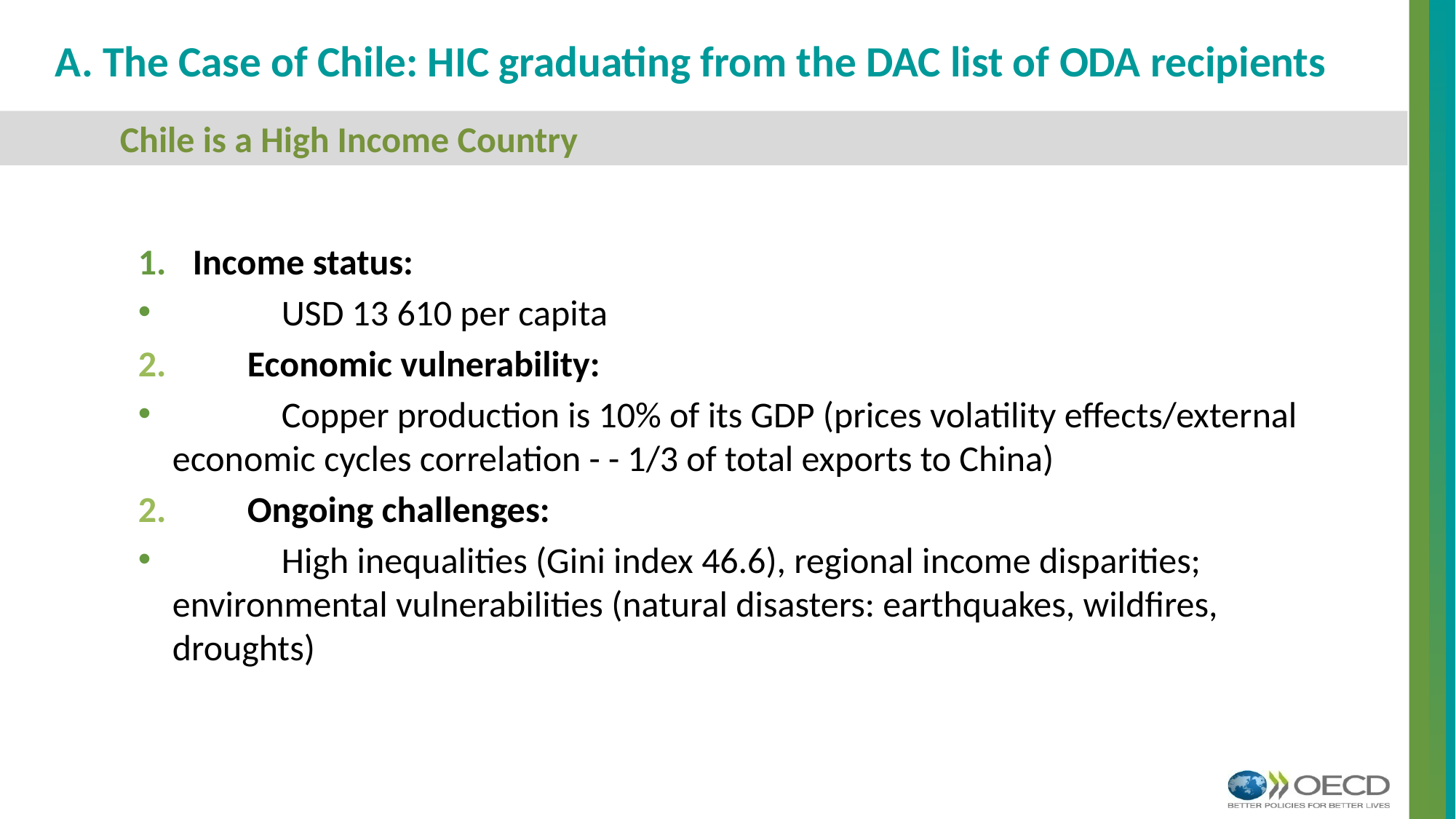

A. The Case of Chile: HIC graduating from the DAC list of ODA recipients
	Chile is a High Income Country
Income status:
	USD 13 610 per capita
2. 	Economic vulnerability:
	Copper production is 10% of its GDP (prices volatility effects/external economic cycles correlation - - 1/3 of total exports to China)
2.	Ongoing challenges:
	High inequalities (Gini index 46.6), regional income disparities; environmental vulnerabilities (natural disasters: earthquakes, wildfires, droughts)